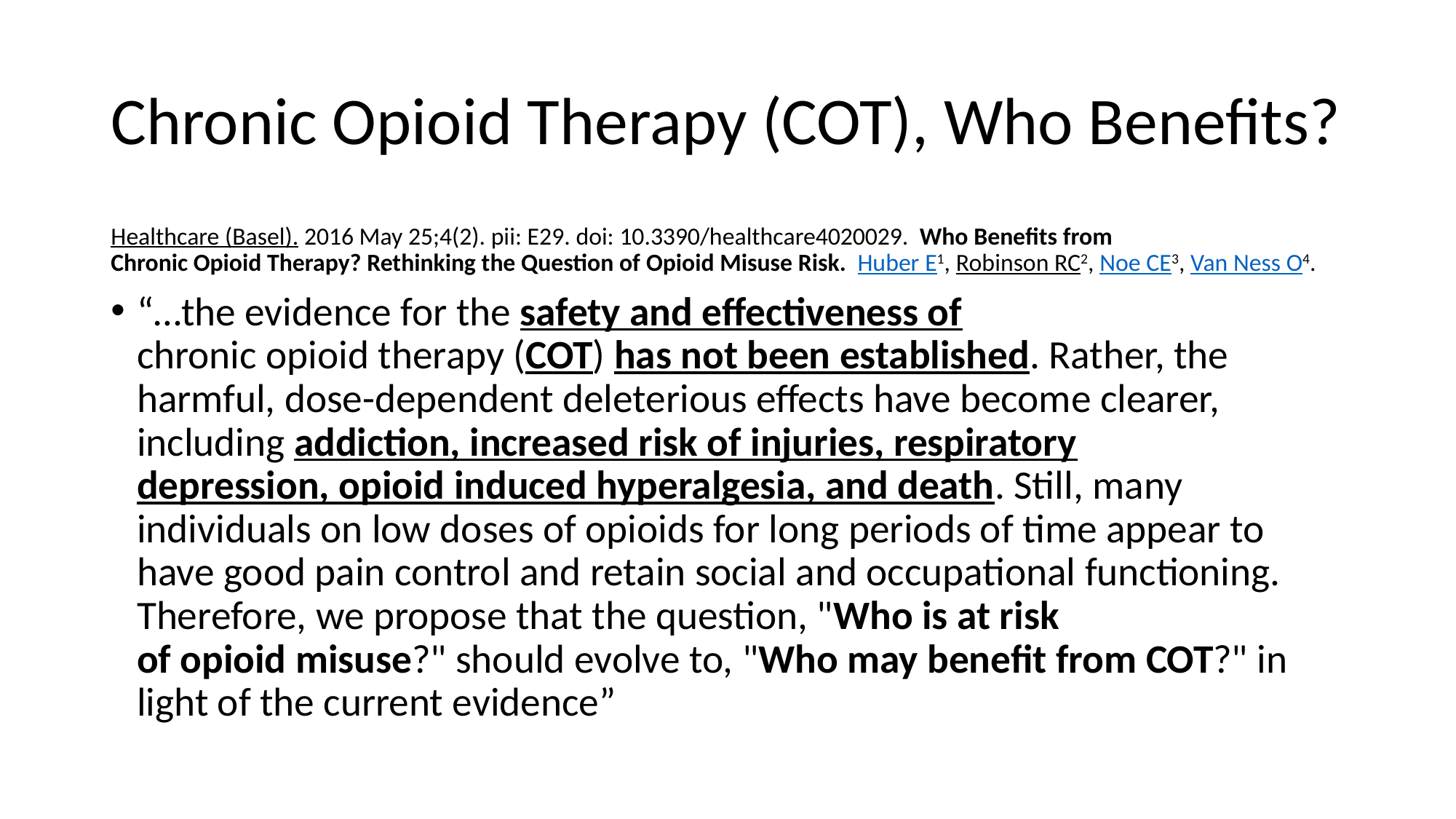

# Chronic Opioid Therapy (COT), Who Benefits?
Healthcare (Basel). 2016 May 25;4(2). pii: E29. doi: 10.3390/healthcare4020029.  Who Benefits from Chronic Opioid Therapy? Rethinking the Question of Opioid Misuse Risk.  Huber E1, Robinson RC2, Noe CE3, Van Ness O4.
“…the evidence for the safety and effectiveness of chronic opioid therapy (COT) has not been established. Rather, the harmful, dose-dependent deleterious effects have become clearer, including addiction, increased risk of injuries, respiratory depression, opioid induced hyperalgesia, and death. Still, many individuals on low doses of opioids for long periods of time appear to have good pain control and retain social and occupational functioning. Therefore, we propose that the question, "Who is at risk of opioid misuse?" should evolve to, "Who may benefit from COT?" in light of the current evidence”